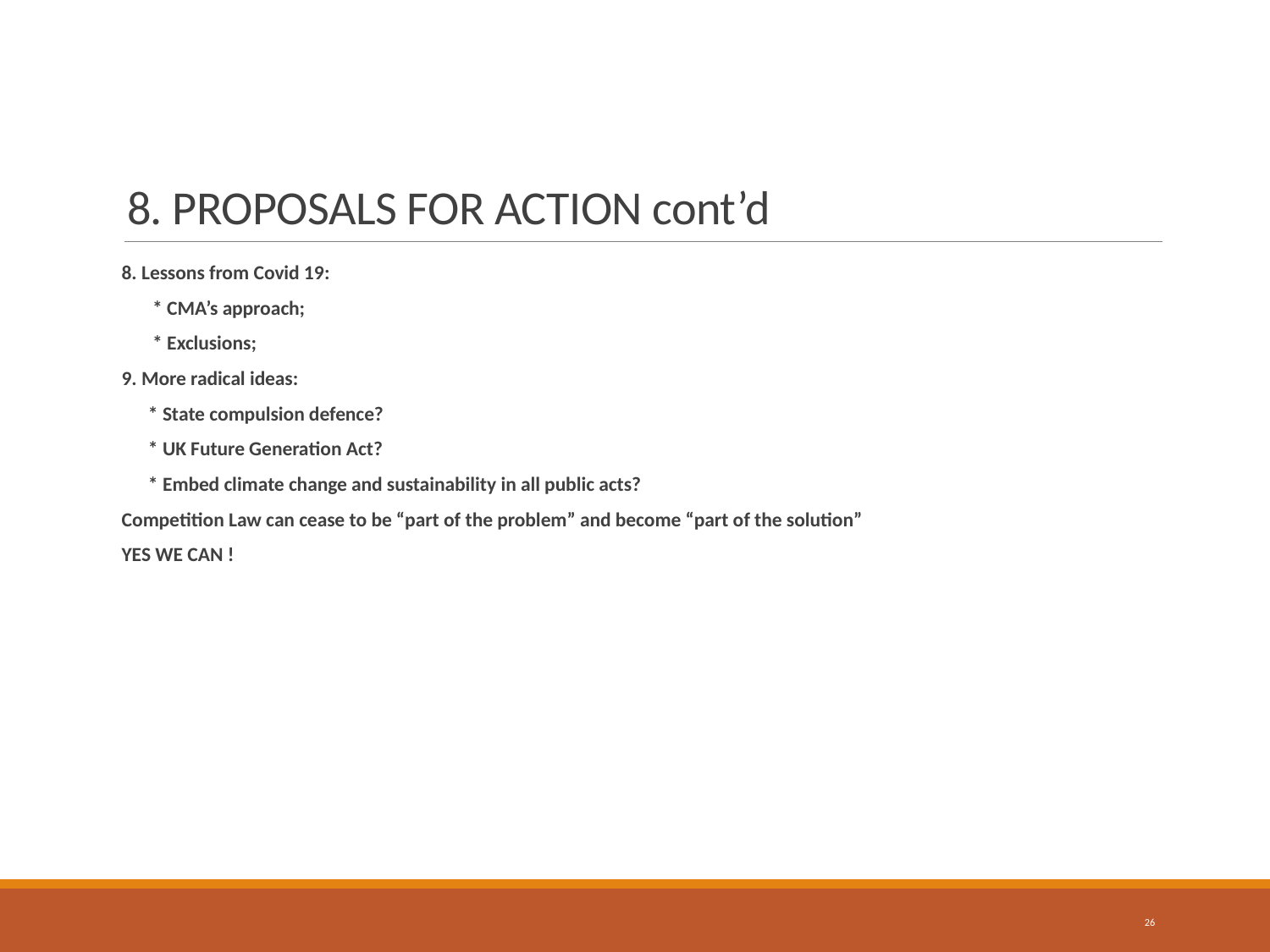

# 8. PROPOSALS FOR ACTION cont’d
8. Lessons from Covid 19:
       * CMA’s approach;
       * Exclusions;
9. More radical ideas:
      * State compulsion defence?
      * UK Future Generation Act?
      * Embed climate change and sustainability in all public acts?
Competition Law can cease to be “part of the problem” and become “part of the solution”
YES WE CAN !
26